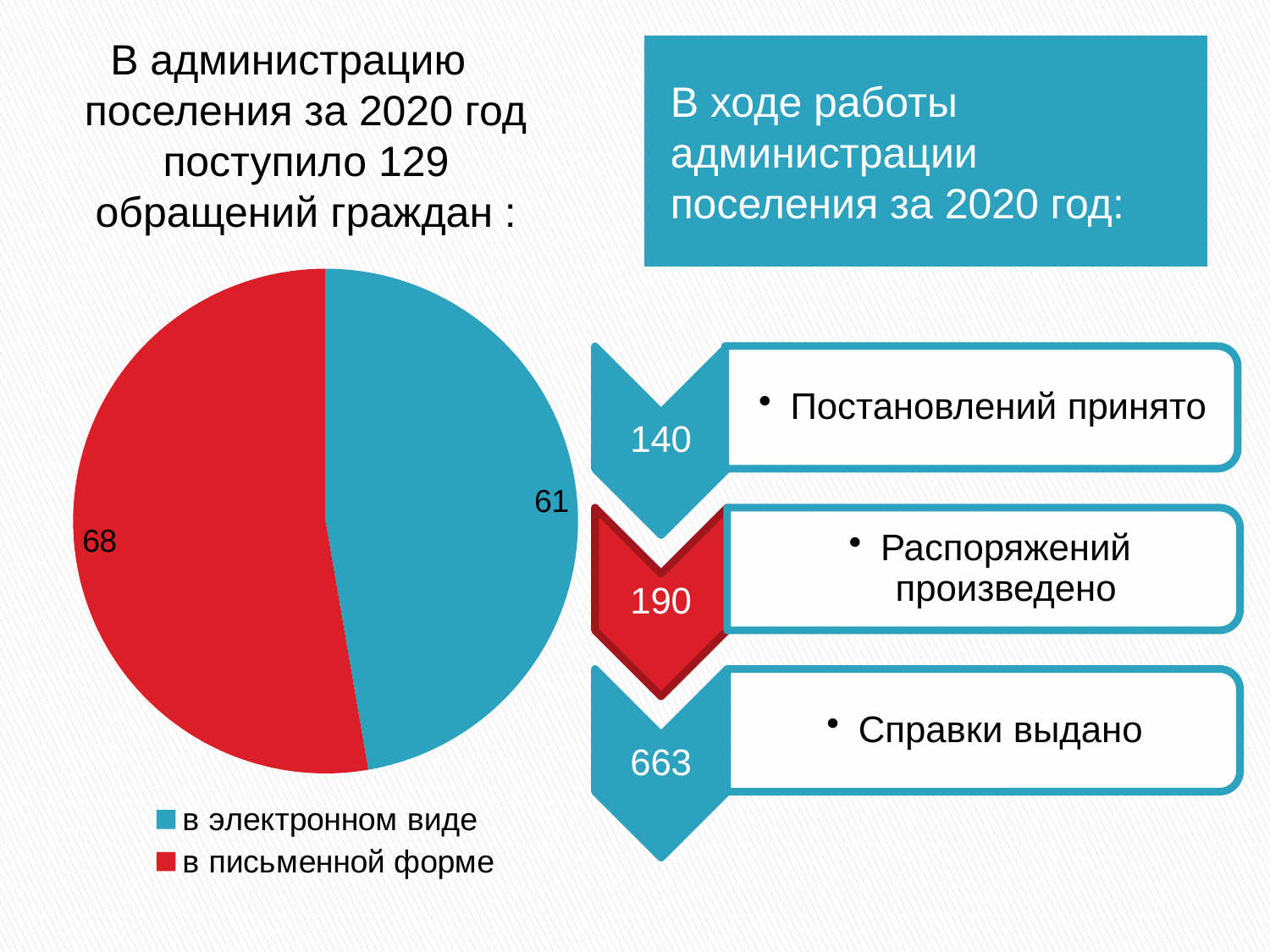

В администрацию поселения за 2020 год поступило 129 обращений граждан :

В ходе работы администрации поселения за 2020 год:

### Chart

| Category | обращения граждан  |
|---|---|
| в электронном виде | 61.0 |
| в письменной форме | 68.0 |
140
Постановлений принято
190
Распоряжений произведено
663
Справки выдано